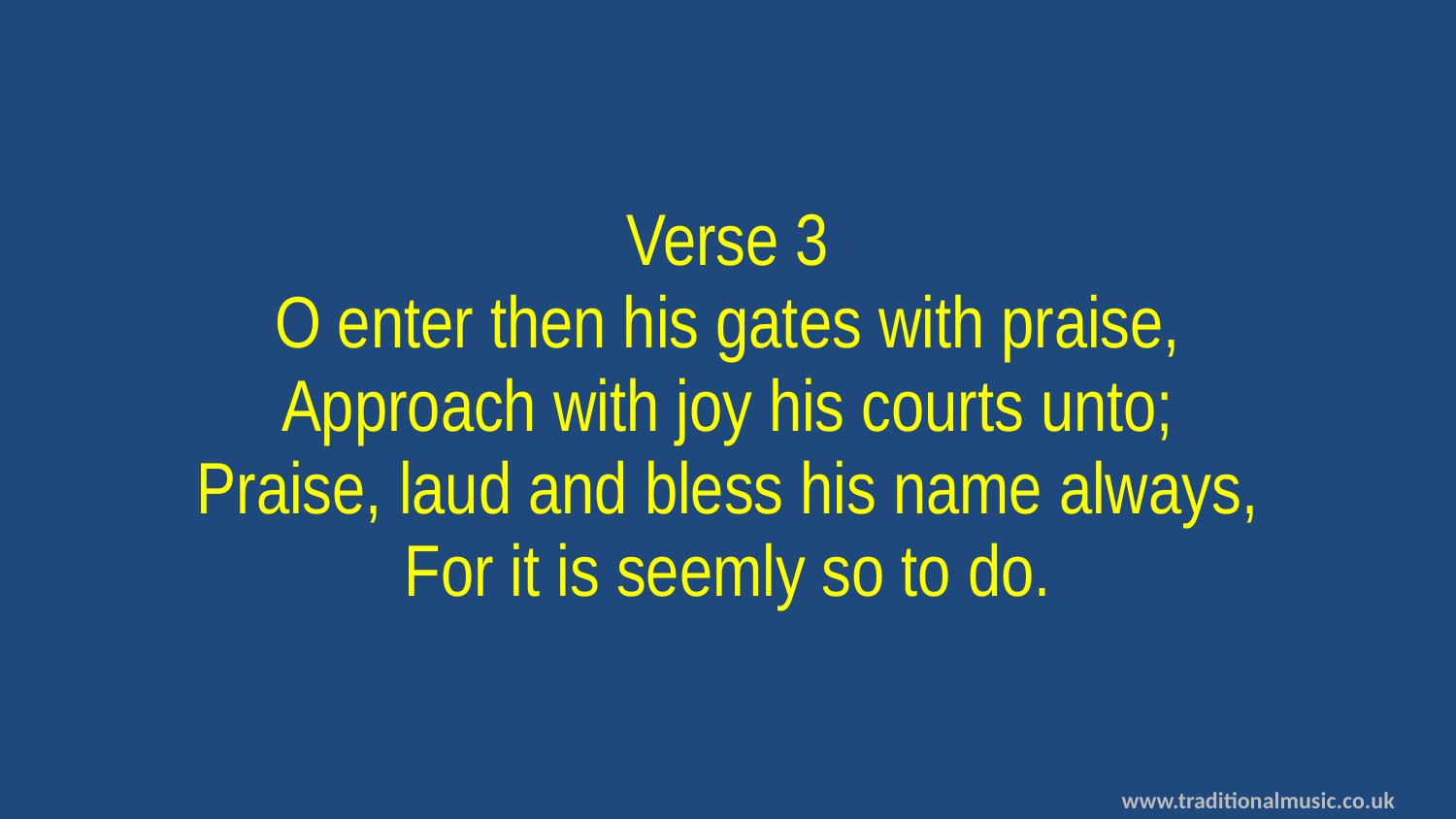

Verse 3
O enter then his gates with praise,
Approach with joy his courts unto;
Praise, laud and bless his name always,
For it is seemly so to do.